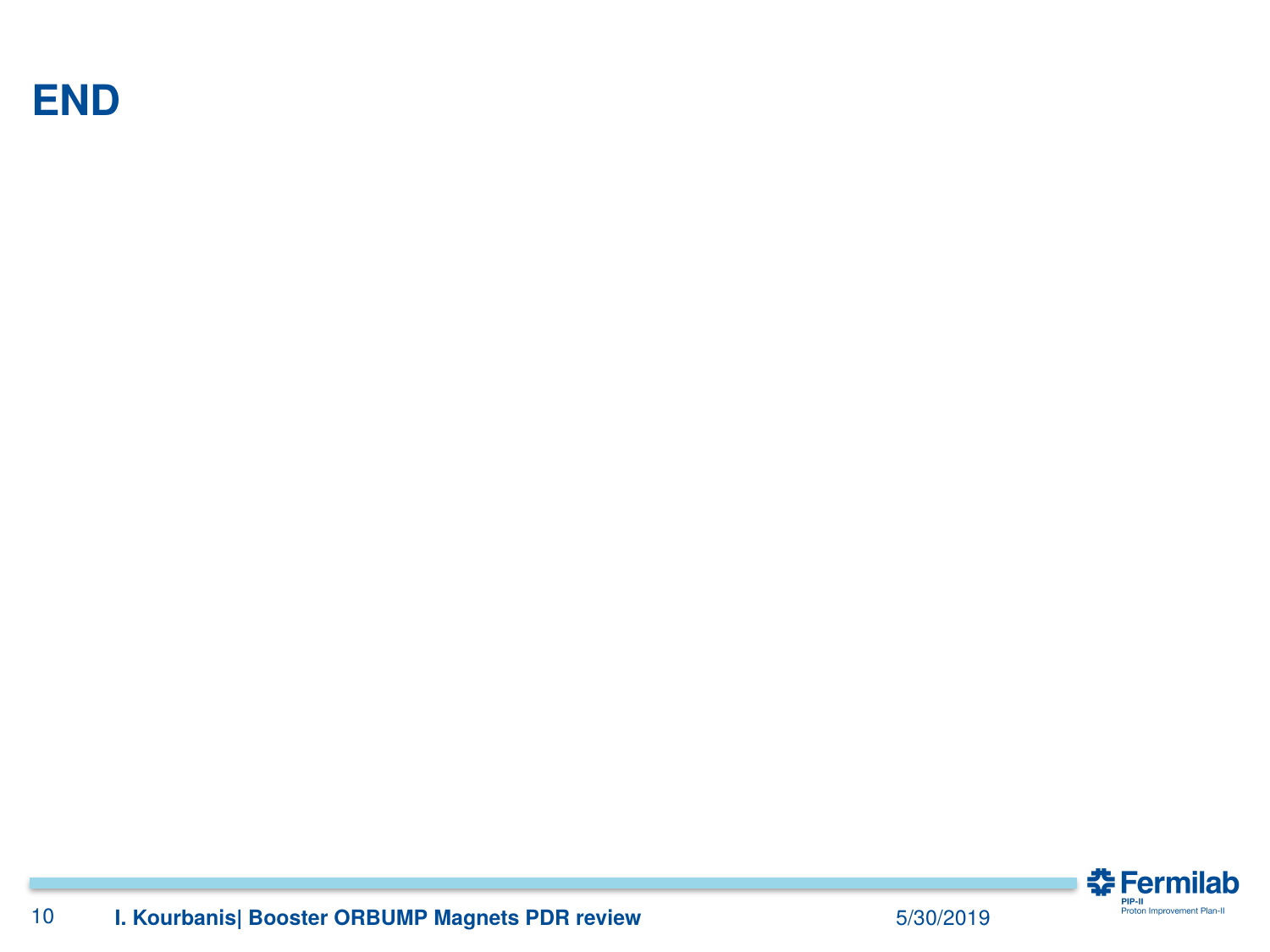

# END
10
I. Kourbanis| Booster ORBUMP Magnets PDR review
5/30/2019